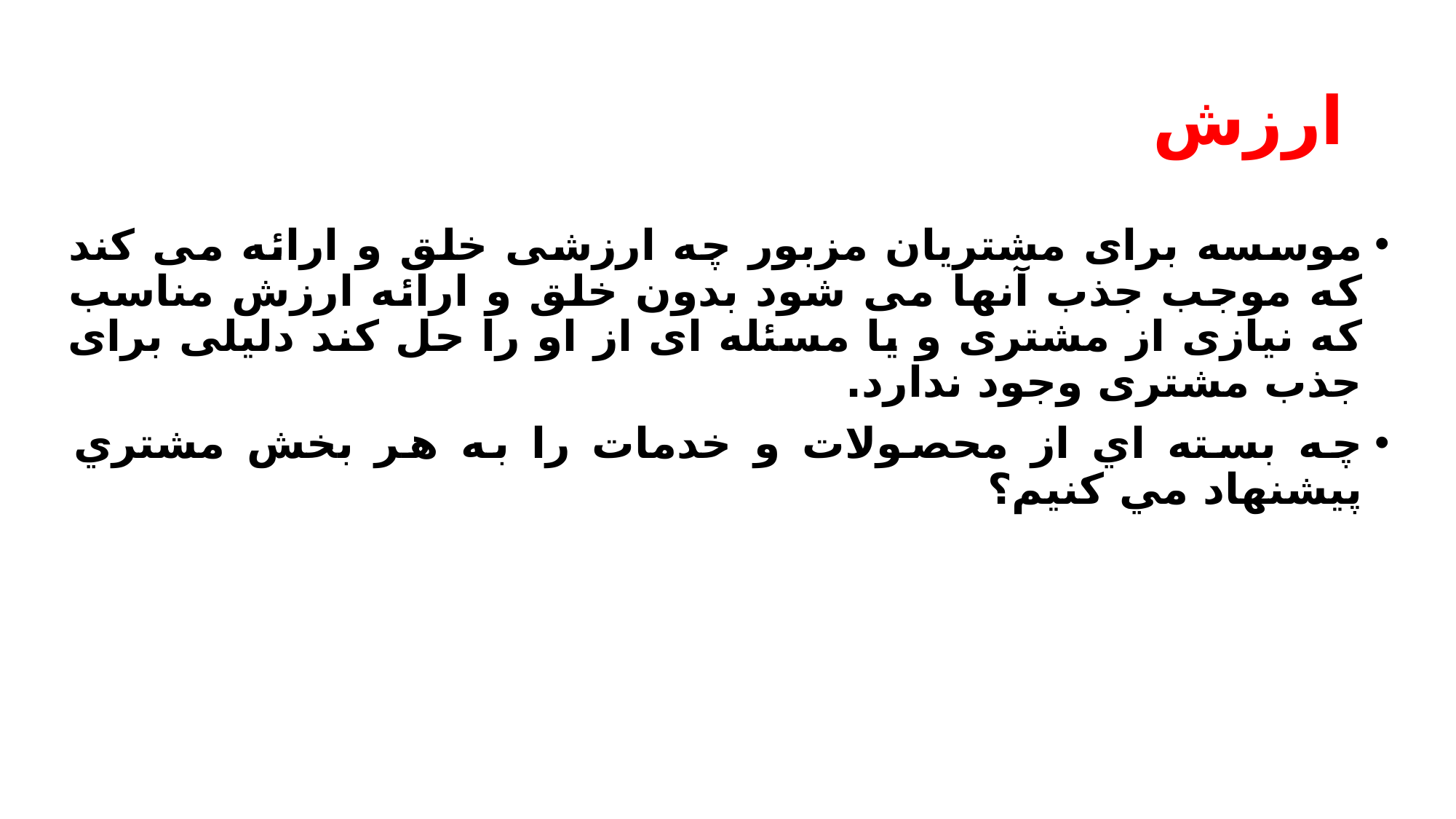

# ارزش
موسسه برای مشتریان مزبور چه ارزشی خلق و ارائه می کند که موجب جذب آنها می شود بدون خلق و ارائه ارزش مناسب که نیازی از مشتری و یا مسئله ای از او را حل کند دلیلی برای جذب مشتری وجود ندارد.
چه بسته اي از محصولات و خدمات را به هر بخش مشتري پيشنهاد مي کنيم؟